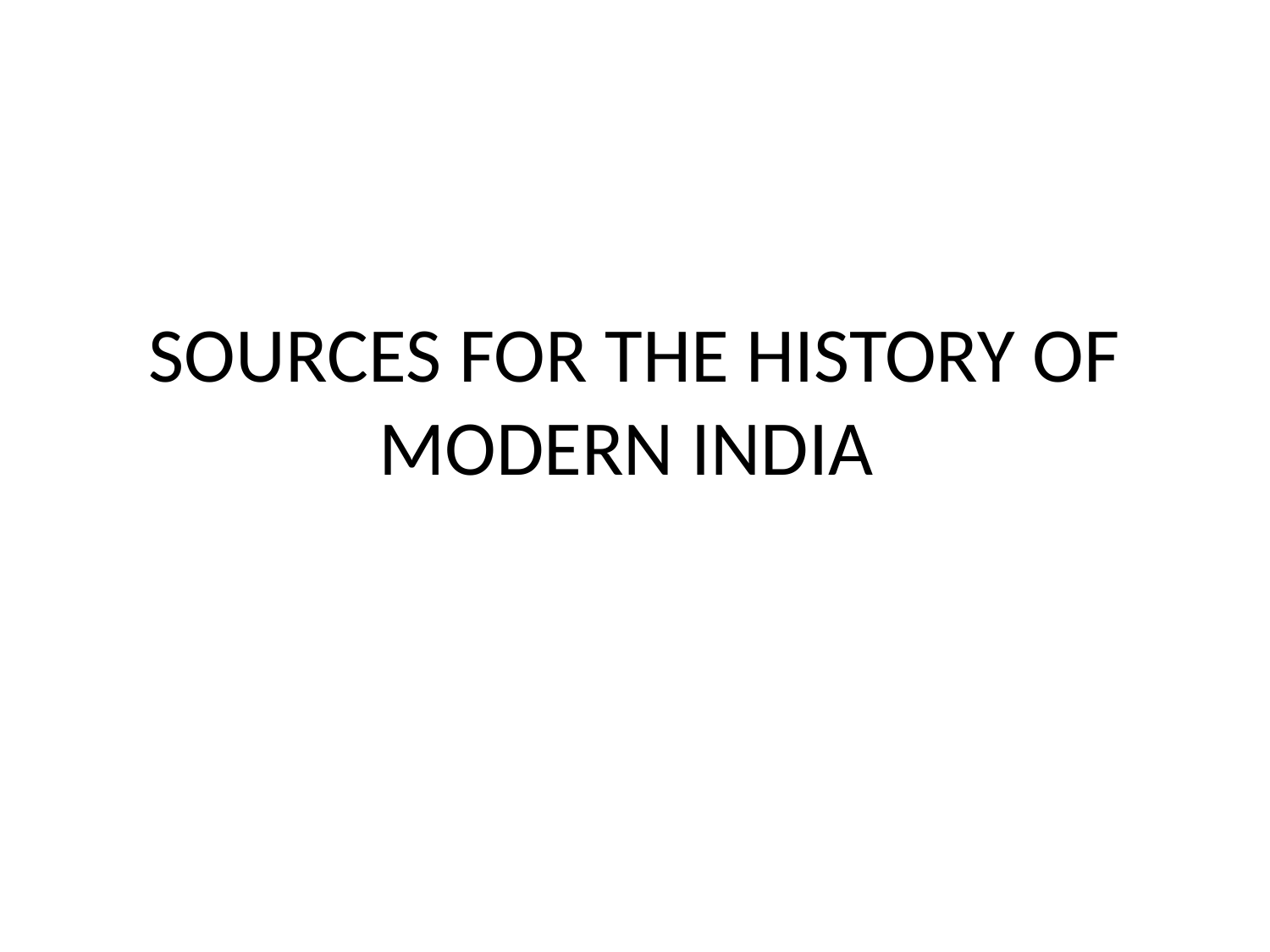

# SOURCES FOR THE HISTORY OF MODERN INDIA